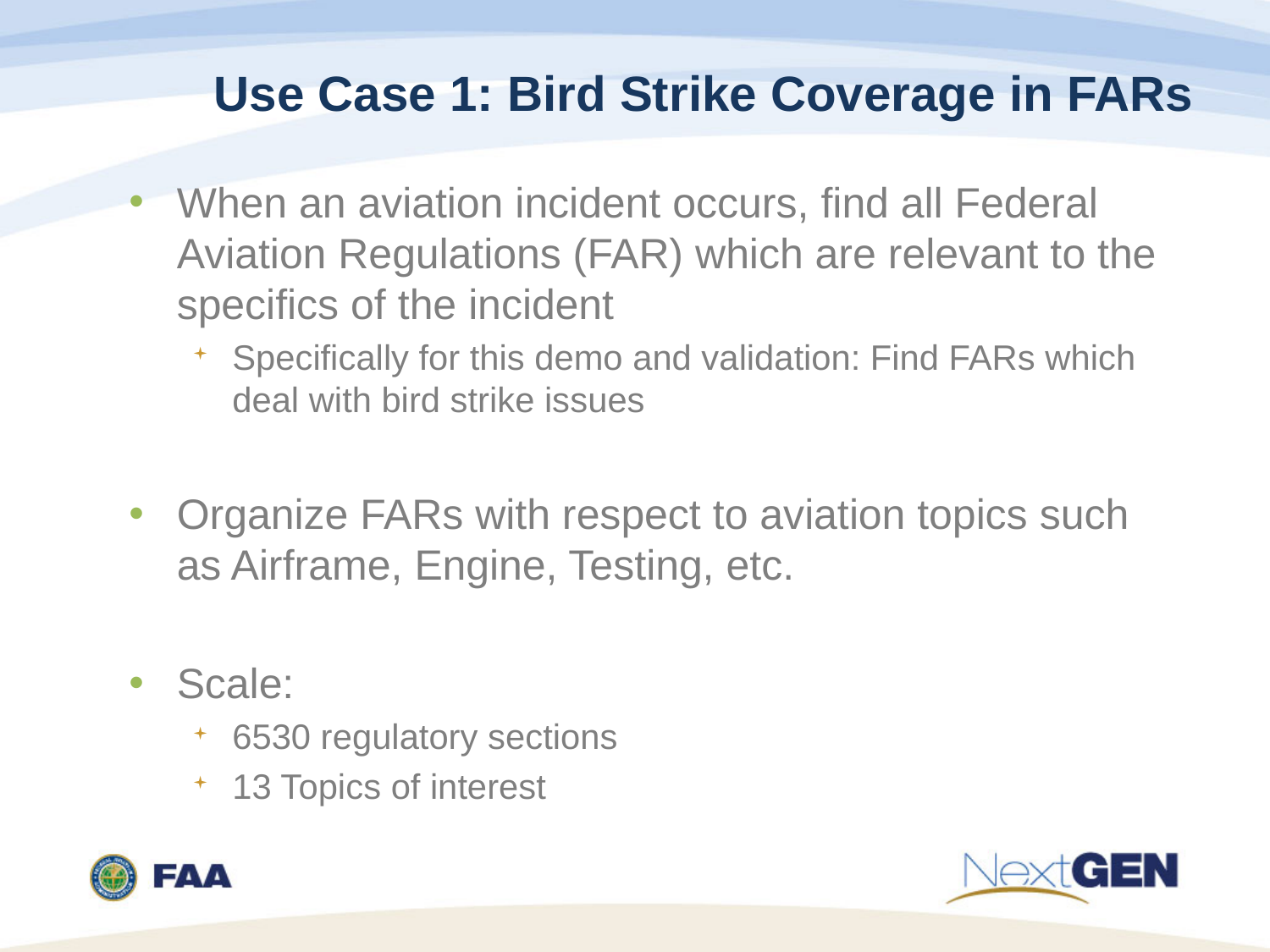

# Use Case 1: Bird Strike Coverage in FARs
When an aviation incident occurs, find all Federal Aviation Regulations (FAR) which are relevant to the specifics of the incident
Specifically for this demo and validation: Find FARs which deal with bird strike issues

Organize FARs with respect to aviation topics such as Airframe, Engine, Testing, etc.

Scale:
6530 regulatory sections
13 Topics of interest